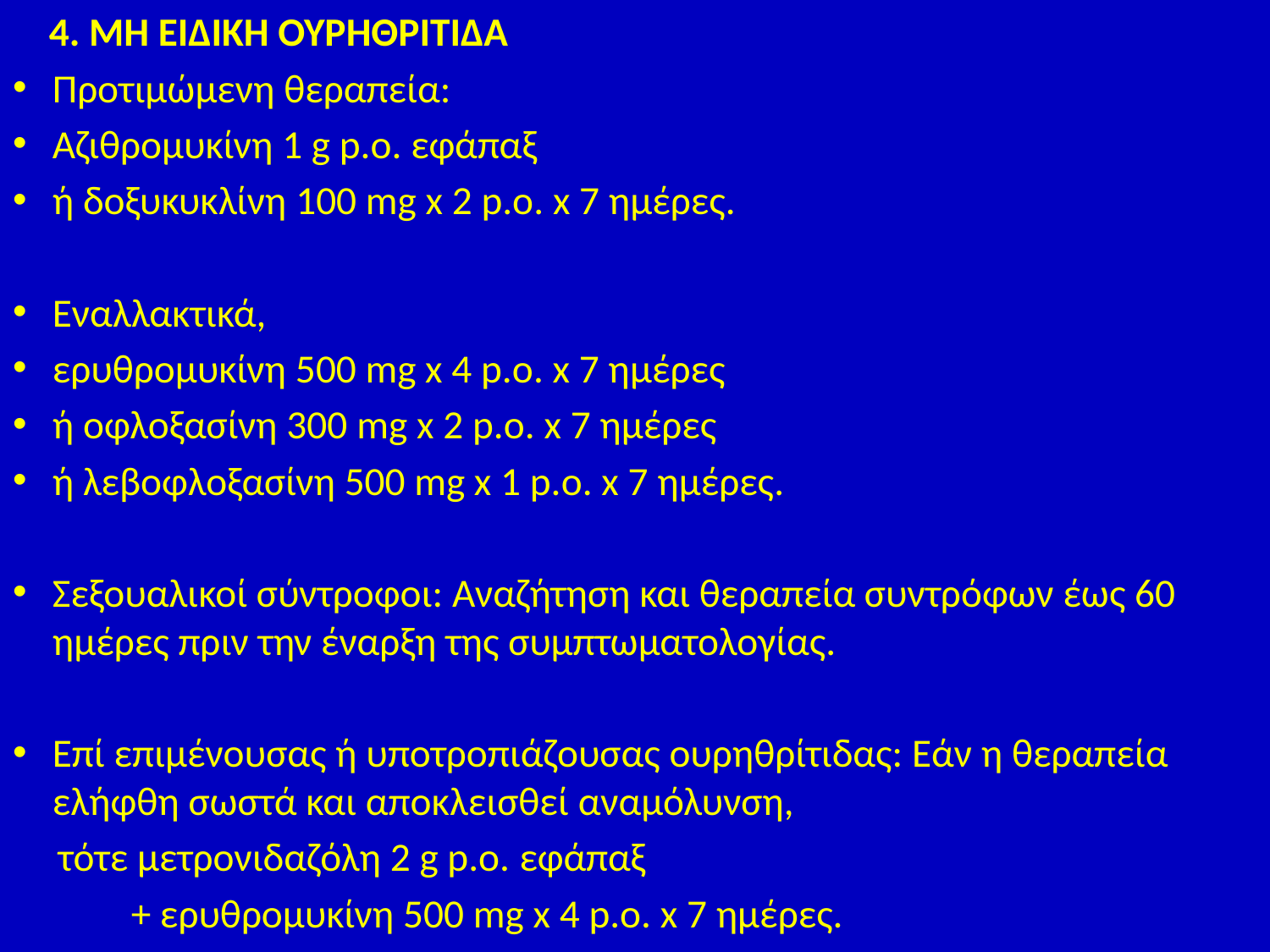

4. MH ΕΙΔΙΚΗ ΟΥΡΗΘΡΙΤΙΔΑ
Προτιμώμενη θεραπεία:
Αζιθρομυκίνη 1 g p.o. εφάπαξ
ή δοξυκυκλίνη 100 mg x 2 p.o. x 7 ημέρες.

Εναλλακτικά,
ερυθρομυκίνη 500 mg x 4 p.o. x 7 ημέρες
ή οφλοξασίνη 300 mg x 2 p.o. x 7 ημέρες
ή λεβοφλοξασίνη 500 mg x 1 p.o. x 7 ημέρες.

Σεξουαλικοί σύντροφοι: Αναζήτηση και θεραπεία συντρόφων έως 60 ημέρες πριν την έναρξη της συμπτωματολογίας.

Επί επιμένουσας ή υποτροπιάζουσας ουρηθρίτιδας: Εάν η θεραπεία ελήφθη σωστά και αποκλεισθεί αναμόλυνση,
     τότε μετρονιδαζόλη 2 g p.o. εφάπαξ
             + ερυθρομυκίνη 500 mg x 4 p.o. x 7 ημέρες.
#